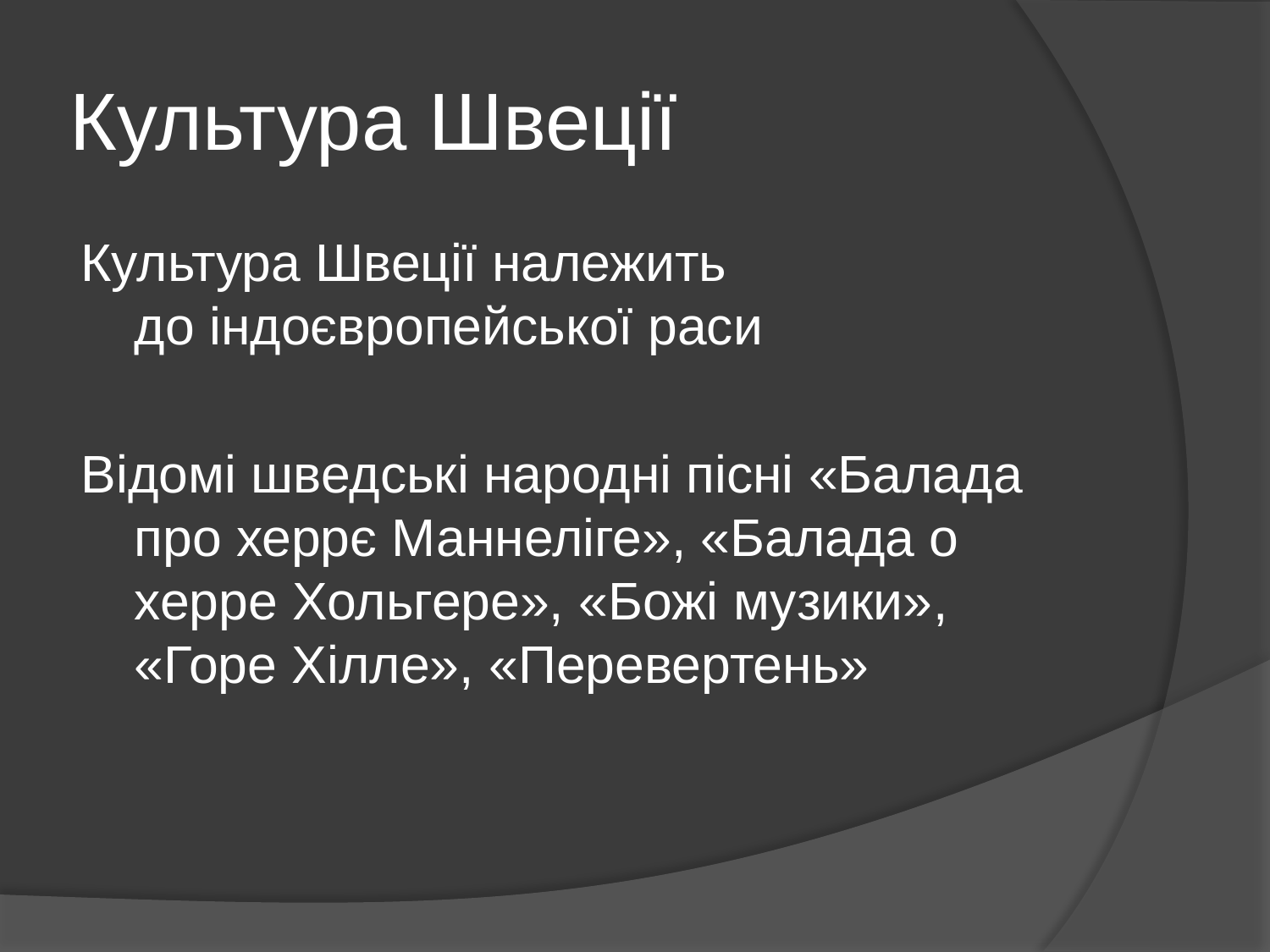

# Культура Швеції
Культура Швеції належить до індоєвропейської раси

Відомі шведські народні пісні «Балада про херрє Маннеліге», «Балада о херре Хольгере», «Божі музики», «Горе Хілле», «Перевертень»